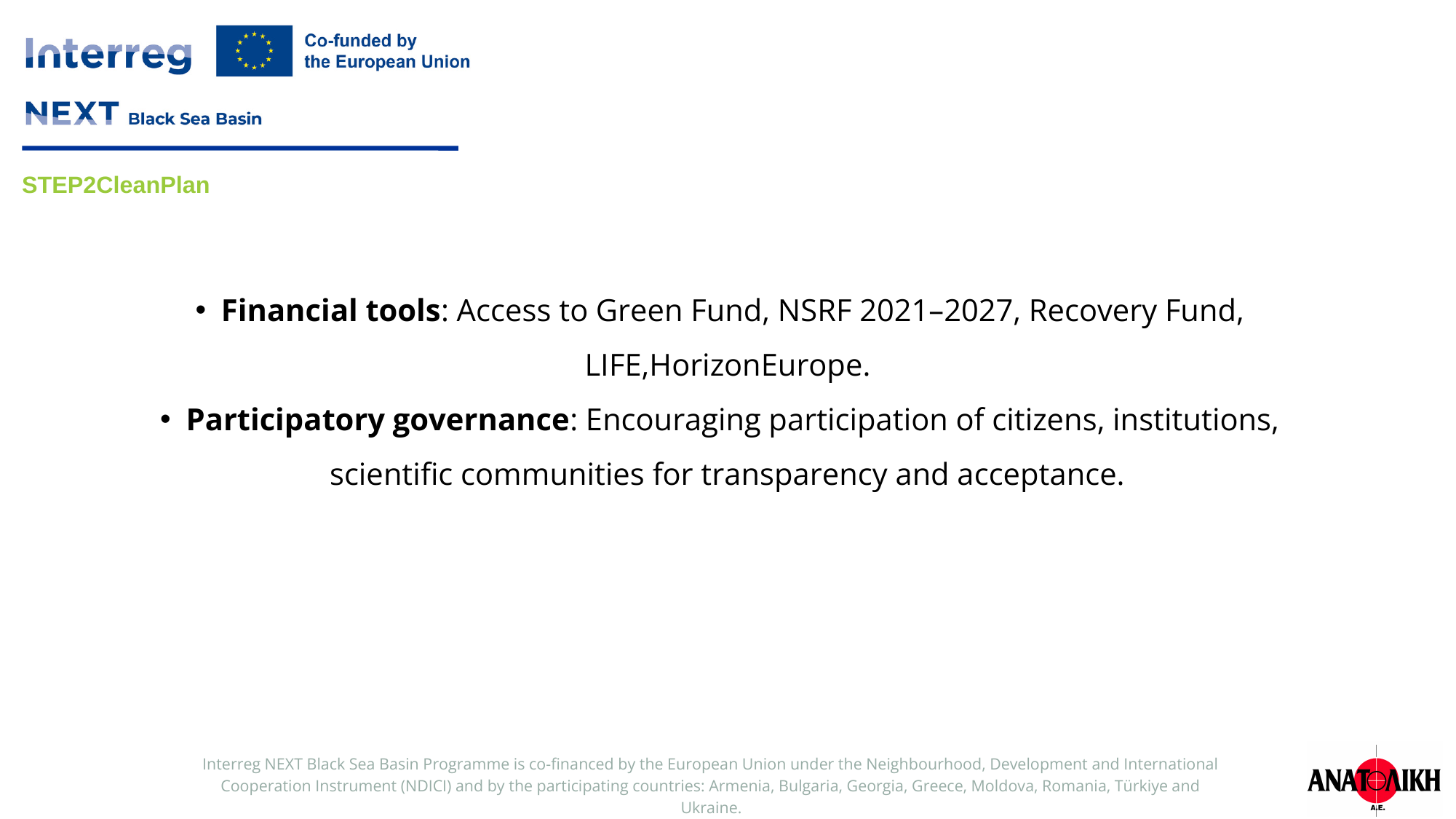

Financial tools: Access to Green Fund, NSRF 2021–2027, Recovery Fund, LIFE,HorizonEurope.
Participatory governance: Encouraging participation of citizens, institutions, scientific communities for transparency and acceptance.